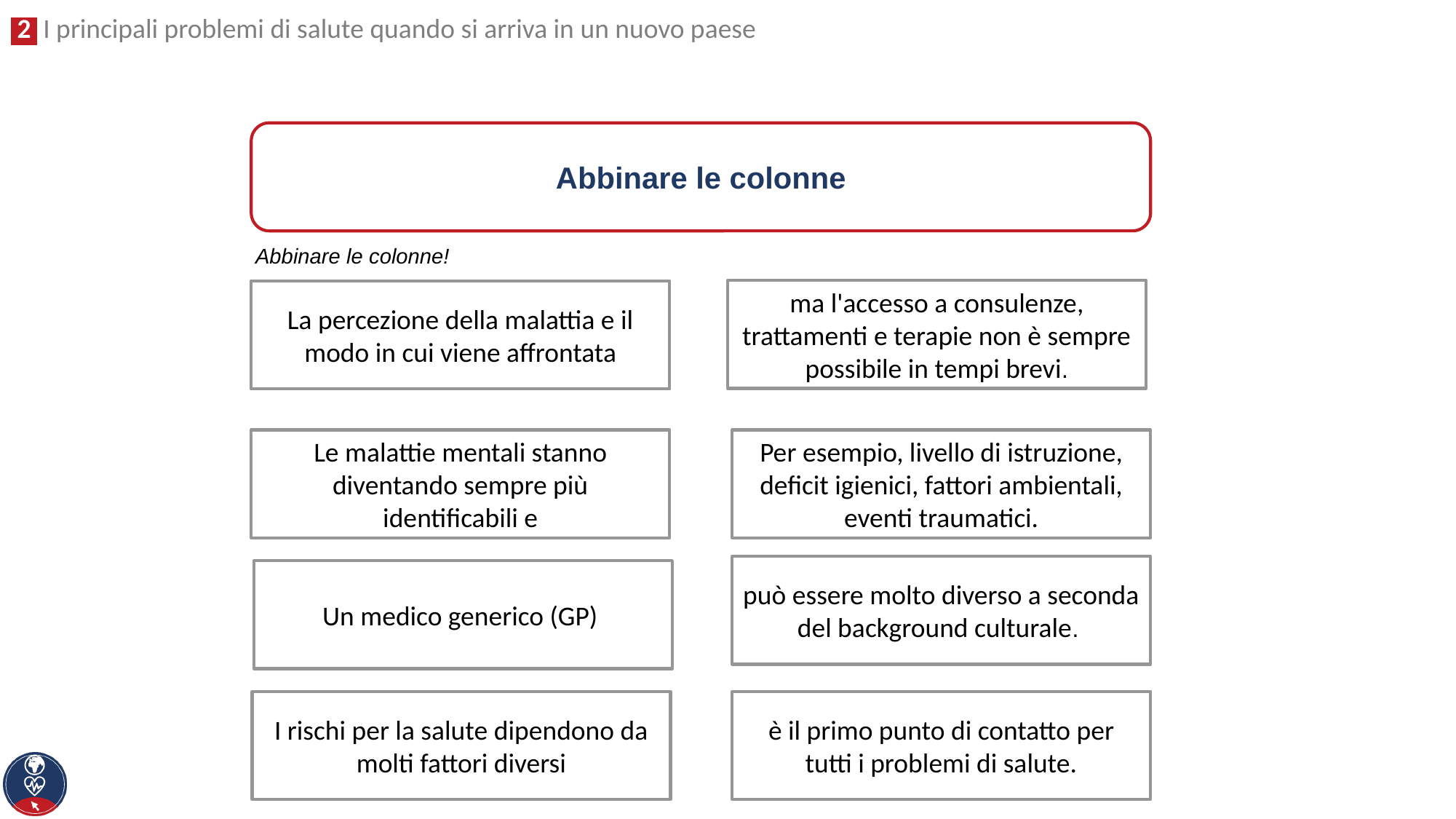

Abbinare le colonne
Abbinare le colonne!
ma l'accesso a consulenze, trattamenti e terapie non è sempre possibile in tempi brevi.
La percezione della malattia e il modo in cui viene affrontata
Per esempio, livello di istruzione, deficit igienici, fattori ambientali, eventi traumatici.
Le malattie mentali stanno diventando sempre più identificabili e
può essere molto diverso a seconda del background culturale.
Un medico generico (GP)
è il primo punto di contatto per tutti i problemi di salute.
I rischi per la salute dipendono da molti fattori diversi